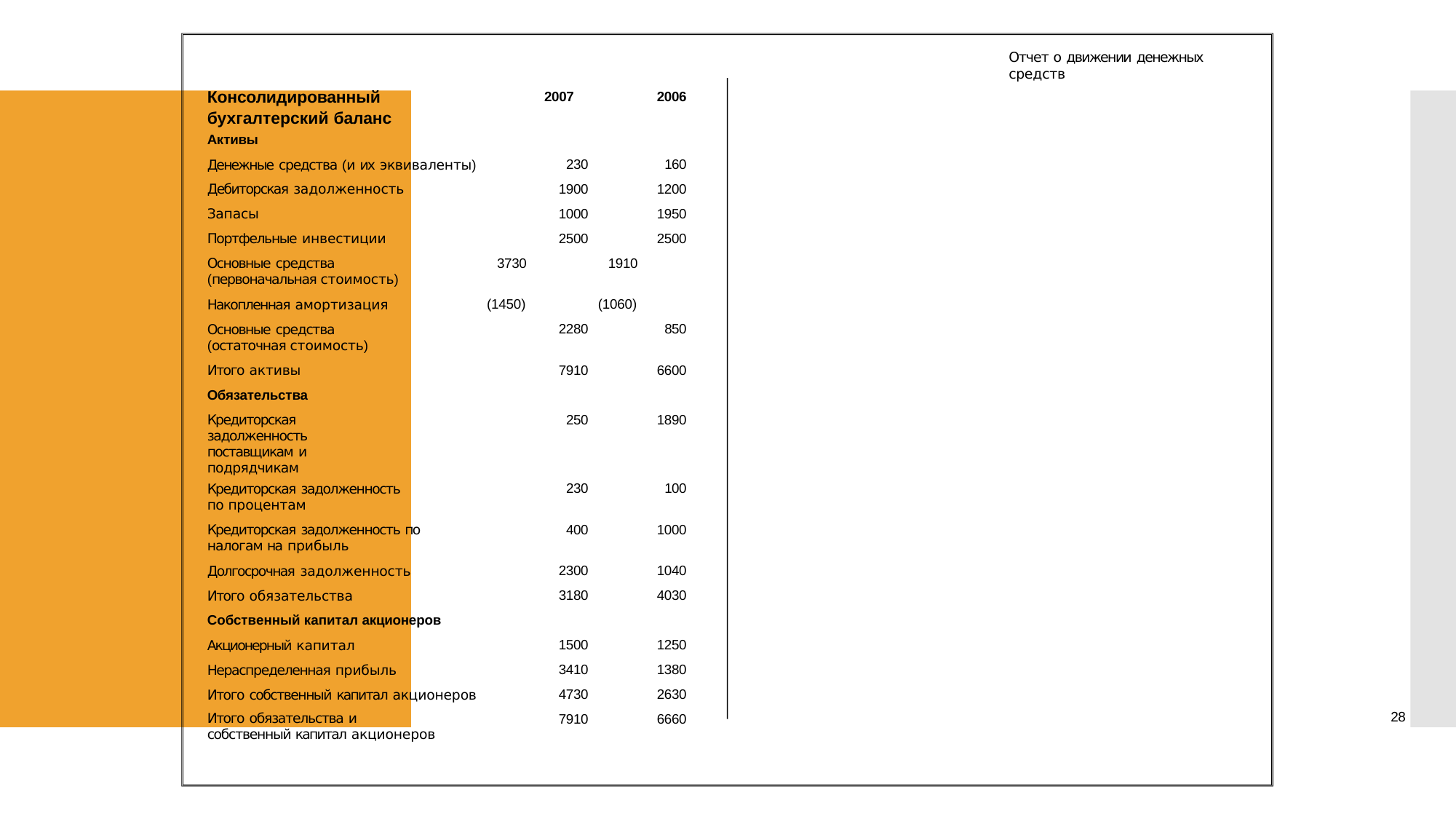

Отчет о движении денежных средств

| Консолидированный бухгалтерский баланс | 2007 | 2006 |
| --- | --- | --- |
| Активы |  |  |
| Денежные средства (и их эквиваленты) | 230 | 160 |
| Дебиторская задолженность | 1900 | 1200 |
| Запасы | 1000 | 1950 |
| Портфельные инвестиции | 2500 | 2500 |
| Основные средства (первоначальная стоимость) | 3730 | 1910 |
| Накопленная амортизация | (1450) | (1060) |
| Основные средства (остаточная стоимость) | 2280 | 850 |
| Итого активы | 7910 | 6600 |
| Обязательства |  |  |
| Кредиторская задолженность поставщикам и подрядчикам | 250 | 1890 |
| Кредиторская задолженность по процентам | 230 | 100 |
| Кредиторская задолженность по налогам на прибыль | 400 | 1000 |
| Долгосрочная задолженность | 2300 | 1040 |
| Итого обязательства | 3180 | 4030 |
| Собственный капитал акционеров |  |  |
| Акционерный капитал | 1500 | 1250 |
| Нераспределенная прибыль | 3410 | 1380 |
| Итого собственный капитал акционеров | 4730 | 2630 |
| Итого обязательства и собственный капитал акционеров | 7910 | 6660 |
28